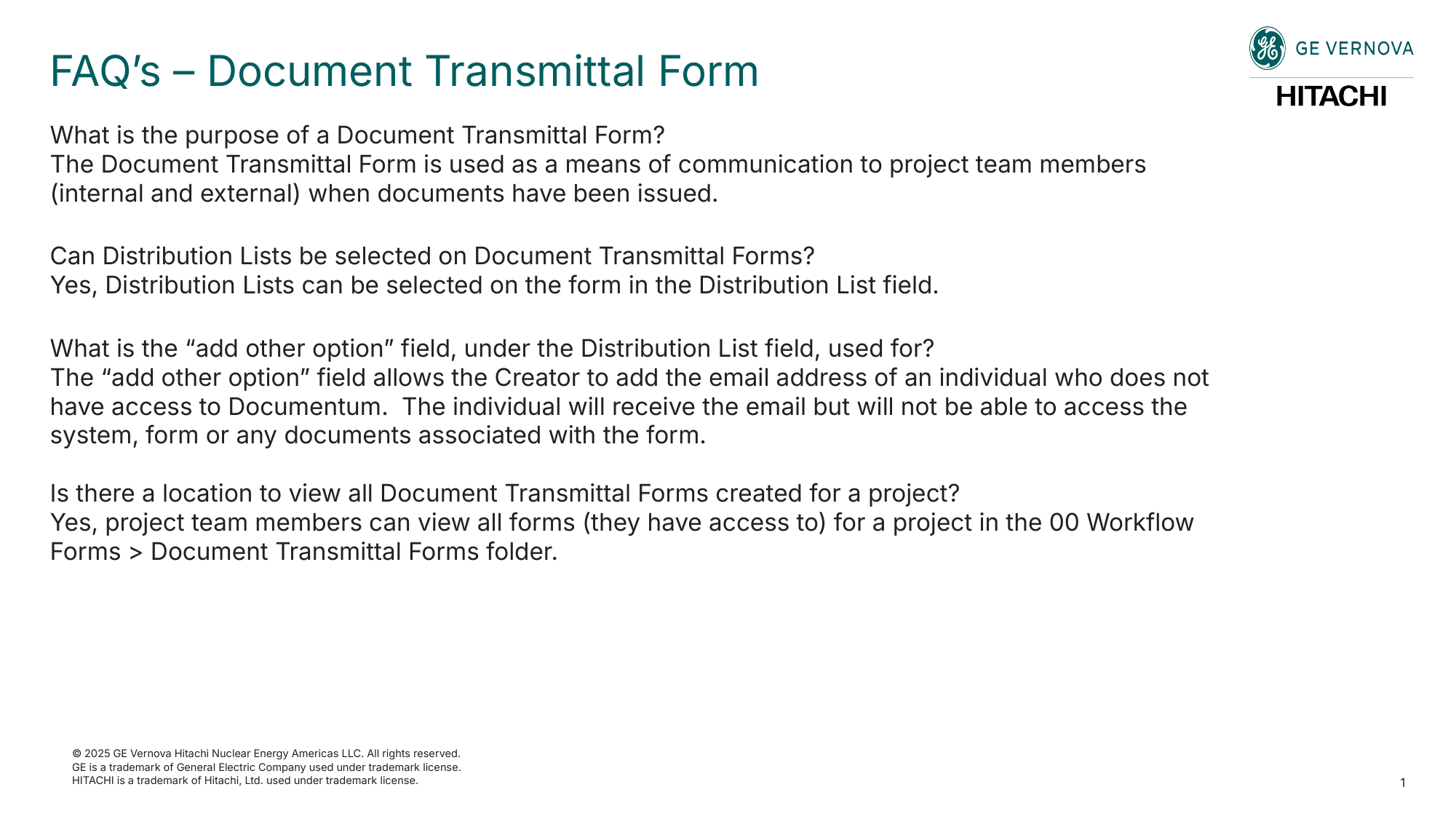

# FAQ’s – Document Transmittal Form
What is the purpose of a Document Transmittal Form?
The Document Transmittal Form is used as a means of communication to project team members (internal and external) when documents have been issued.

Can Distribution Lists be selected on Document Transmittal Forms?
Yes, Distribution Lists can be selected on the form in the Distribution List field.

What is the “add other option” field, under the Distribution List field, used for?
The “add other option” field allows the Creator to add the email address of an individual who does not have access to Documentum.  The individual will receive the email but will not be able to access the system, form or any documents associated with the form.

Is there a location to view all Document Transmittal Forms created for a project?
Yes, project team members can view all forms (they have access to) for a project in the 00 Workflow Forms > Document Transmittal Forms folder.

© 2025 GE Vernova Hitachi Nuclear Energy Americas LLC. All rights reserved.
GE is a trademark of General Electric Company used under trademark license.
HITACHI is a trademark of Hitachi, Ltd. used under trademark license.

1